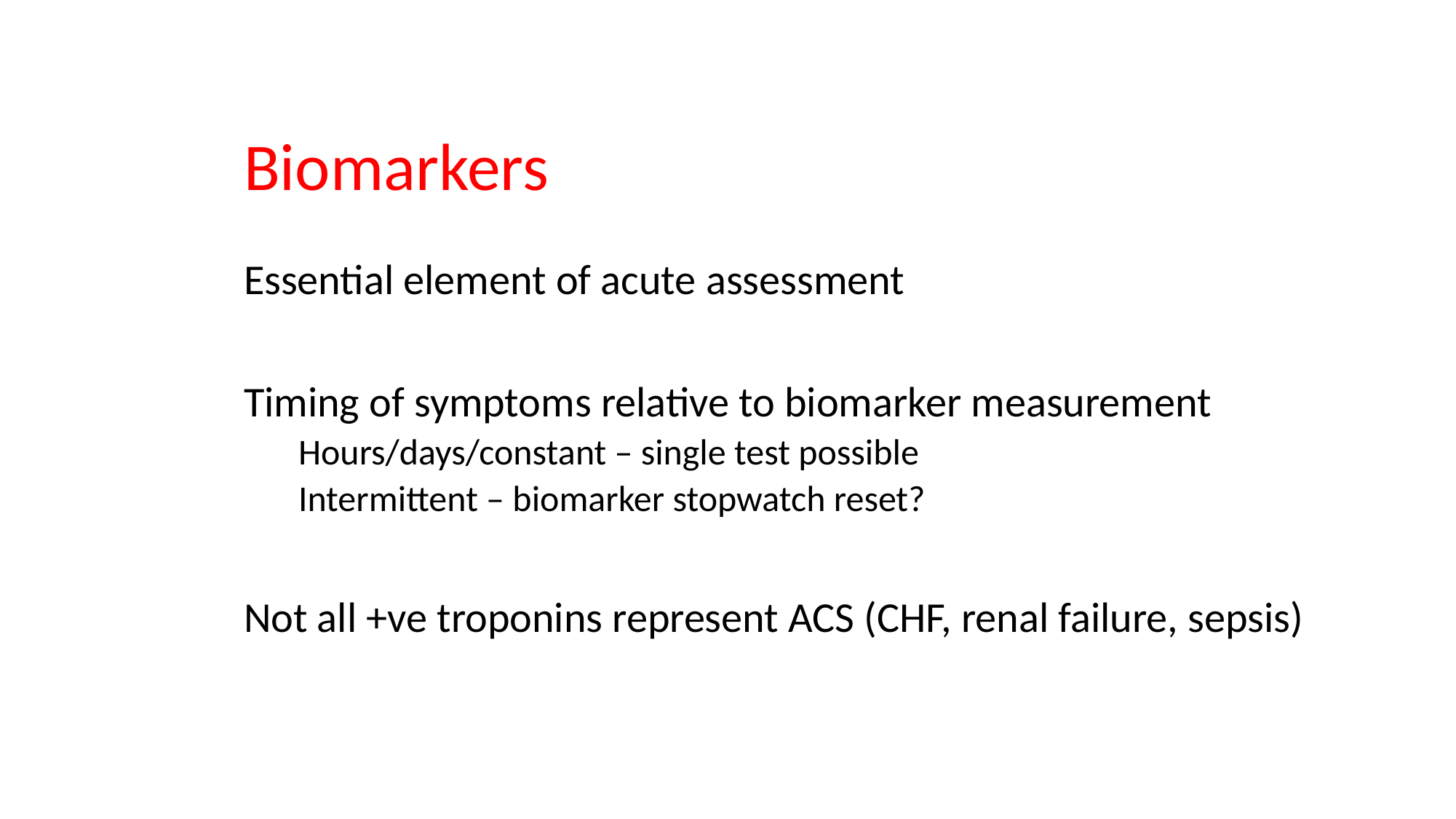

Biomarkers
Essential element of acute assessment

Timing of symptoms relative to biomarker measurement
Hours/days/constant – single test possible
Intermittent – biomarker stopwatch reset?

Not all +ve troponins represent ACS (CHF, renal failure, sepsis)